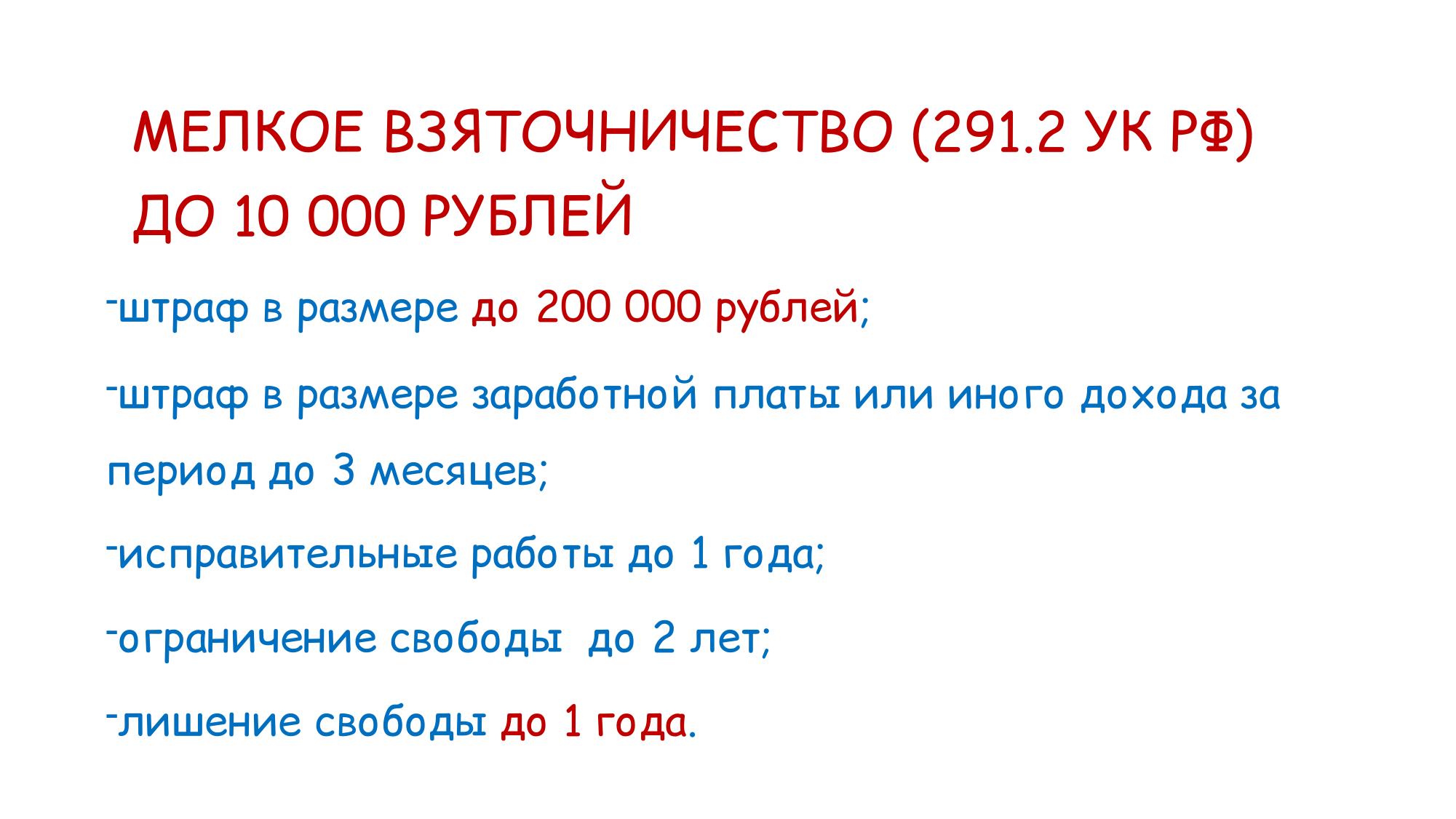

МЕЛКОЕ ВЗЯТОЧНИЧЕСТВО (291.2 УК РФ)  ДО 10 000 РУБЛЕЙ
штраф в размере до 200 000 рублей;
штраф в размере заработной платы или иного дохода за период до 3 месяцев;
исправительные работы до 1 года;
ограничение свободы  до 2 лет;
лишение свободы до 1 года.